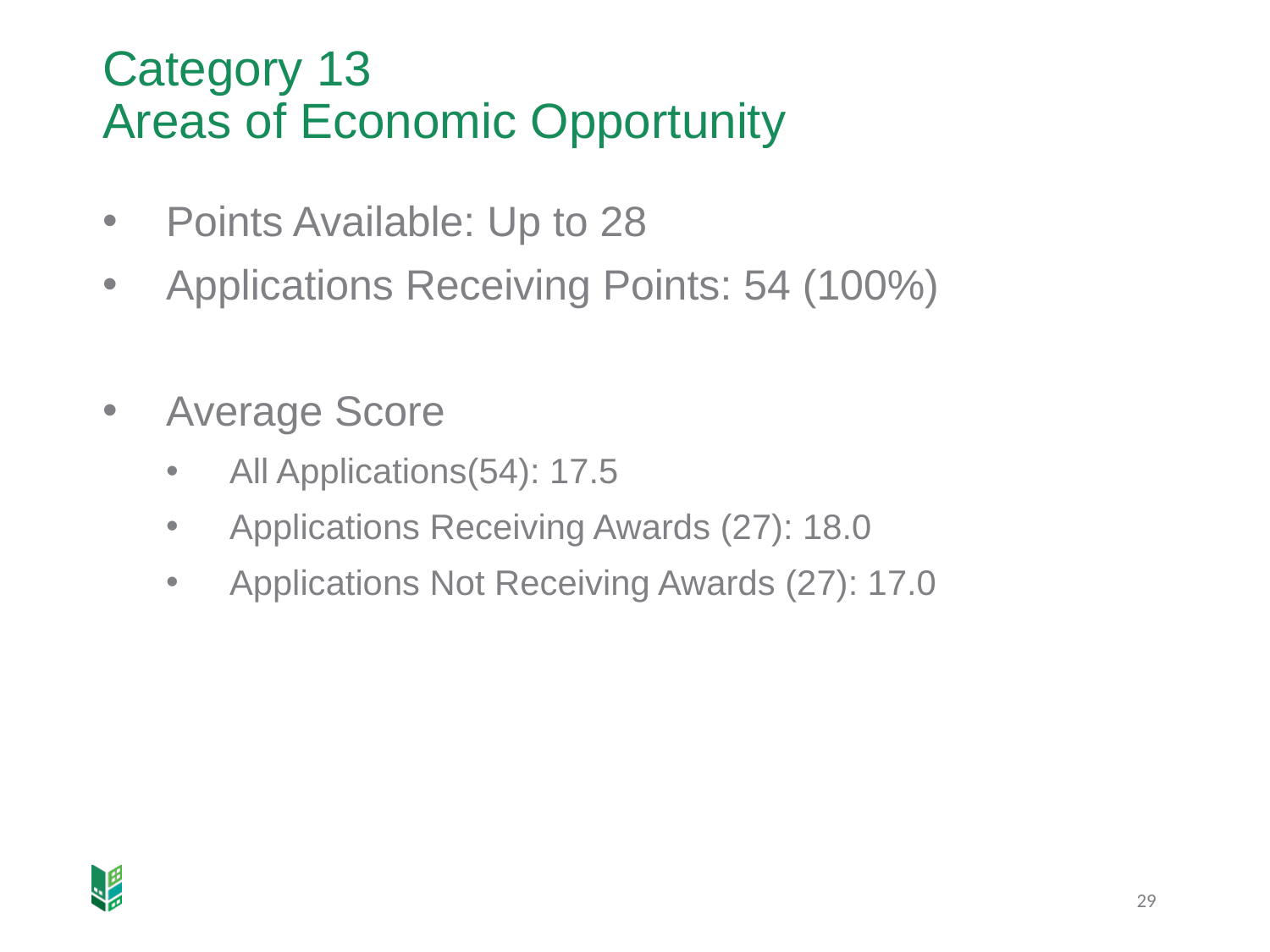

# Category 13 Areas of Economic Opportunity
Points Available: Up to 28
Applications Receiving Points: 54 (100%)

Average Score
All Applications(54): 17.5
Applications Receiving Awards (27): 18.0
Applications Not Receiving Awards (27): 17.0